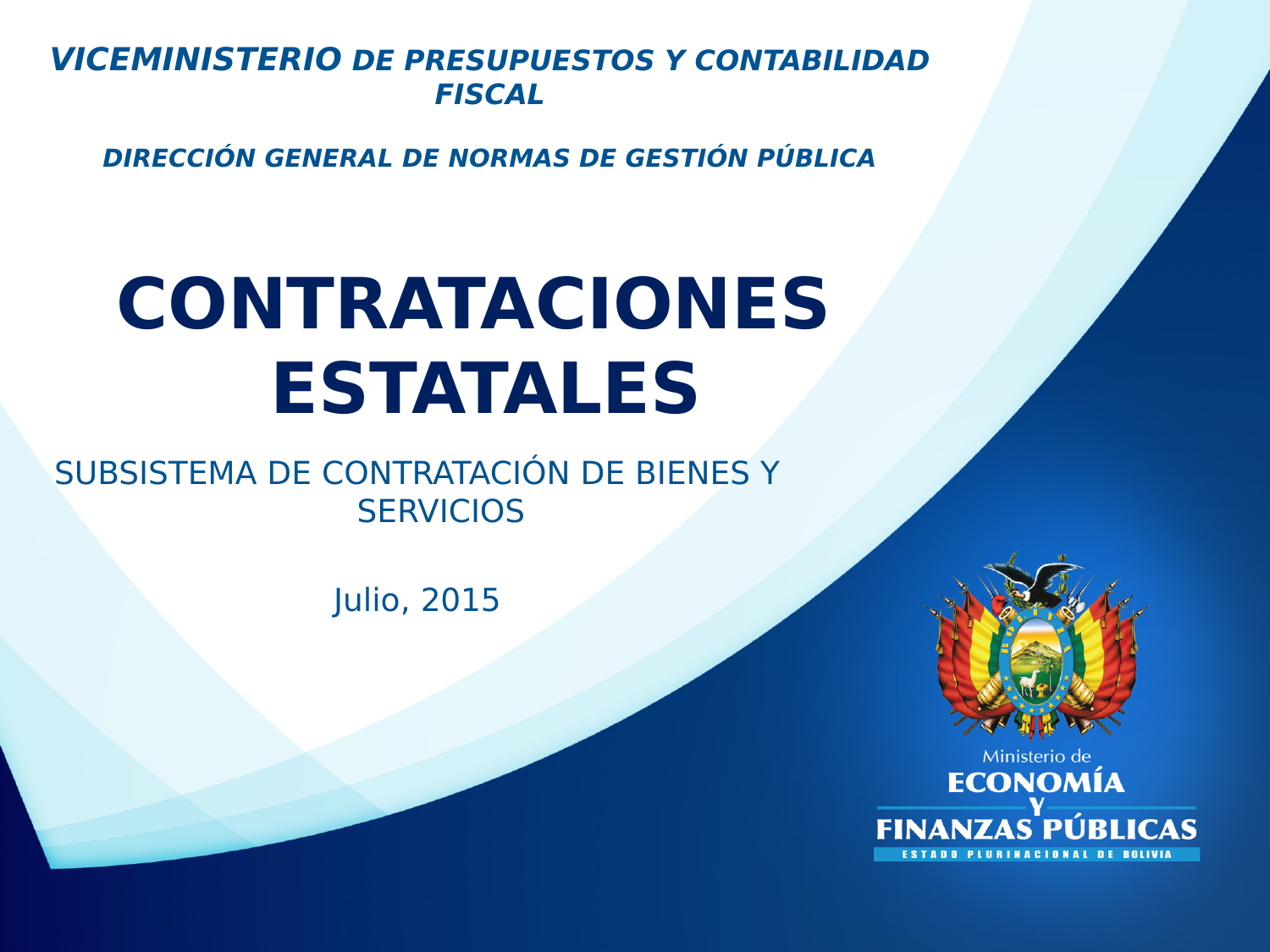

VICEMINISTERIO DE PRESUPUESTOS Y CONTABILIDAD FISCAL

DIRECCIÓN GENERAL DE NORMAS DE GESTIÓN PÚBLICA
CONTRATACIONES
ESTATALES
SUBSISTEMA DE CONTRATACIÓN DE BIENES Y SERVICIOS

Julio, 2015